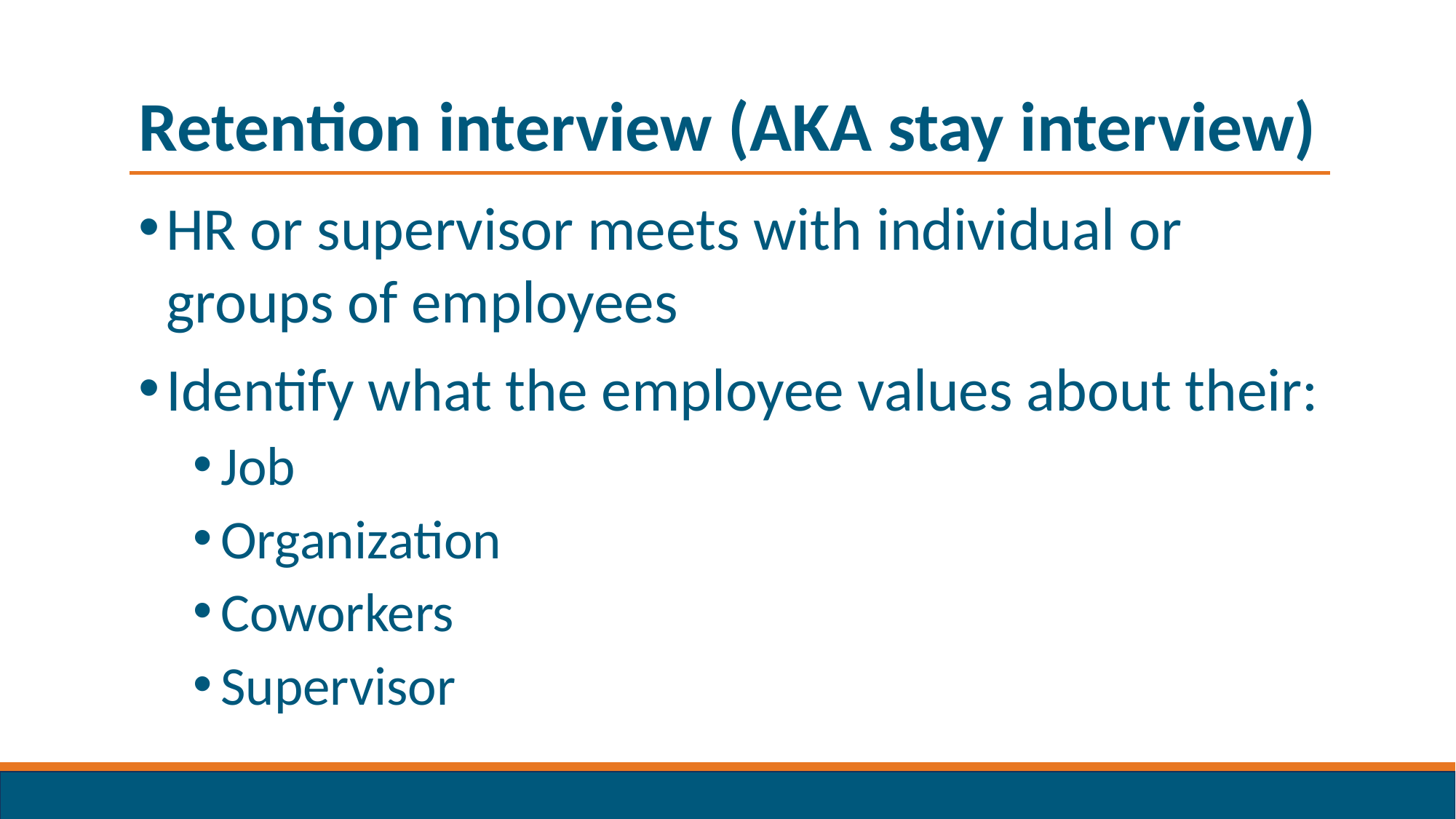

# Retention interview (AKA stay interview)
HR or supervisor meets with individual or groups of employees
Identify what the employee values about their:
Job
Organization
Coworkers
Supervisor